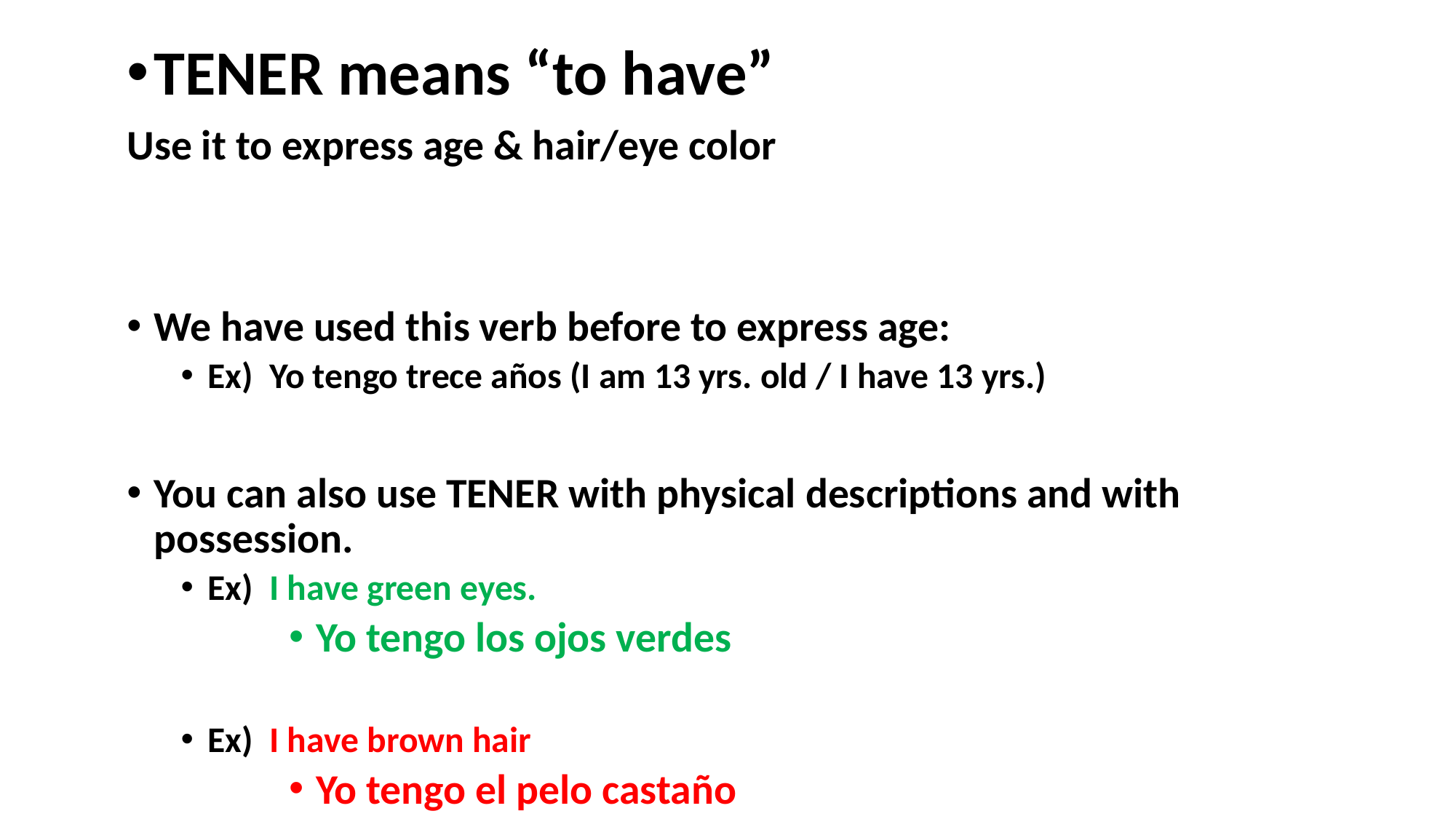

TENER means “to have”
Use it to express age & hair/eye color

We have used this verb before to express age:
Ex)  Yo tengo trece años (I am 13 yrs. old / I have 13 yrs.)

You can also use TENER with physical descriptions and with possession.
Ex)  I have green eyes.
Yo tengo los ojos verdes

Ex)  I have brown hair
Yo tengo el pelo castaño